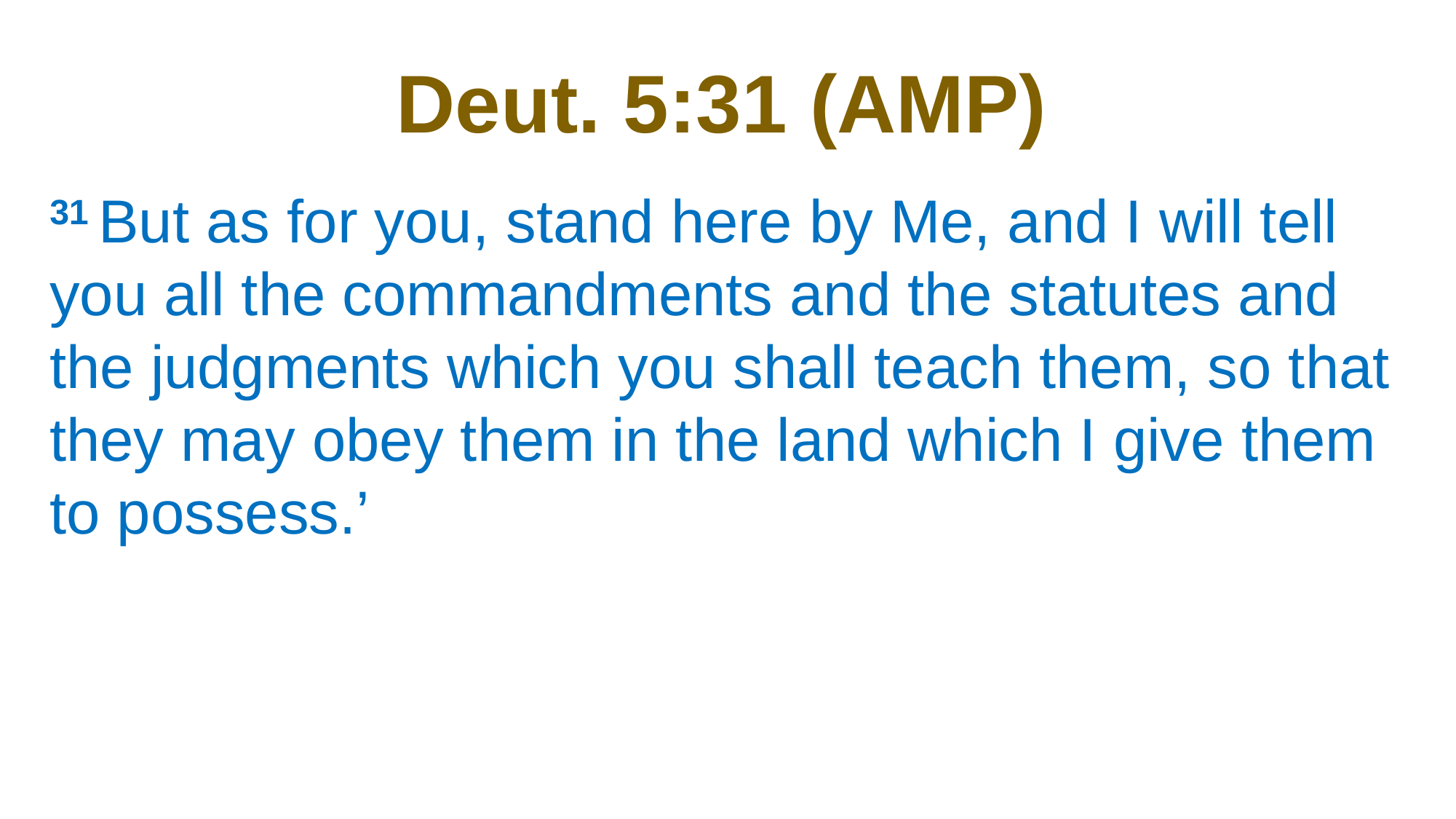

Deut. 5:31 (AMP)

31 But as for you, stand here by Me, and I will tell you all the commandments and the statutes and the judgments which you shall teach them, so that they may obey them in the land which I give them to possess.’